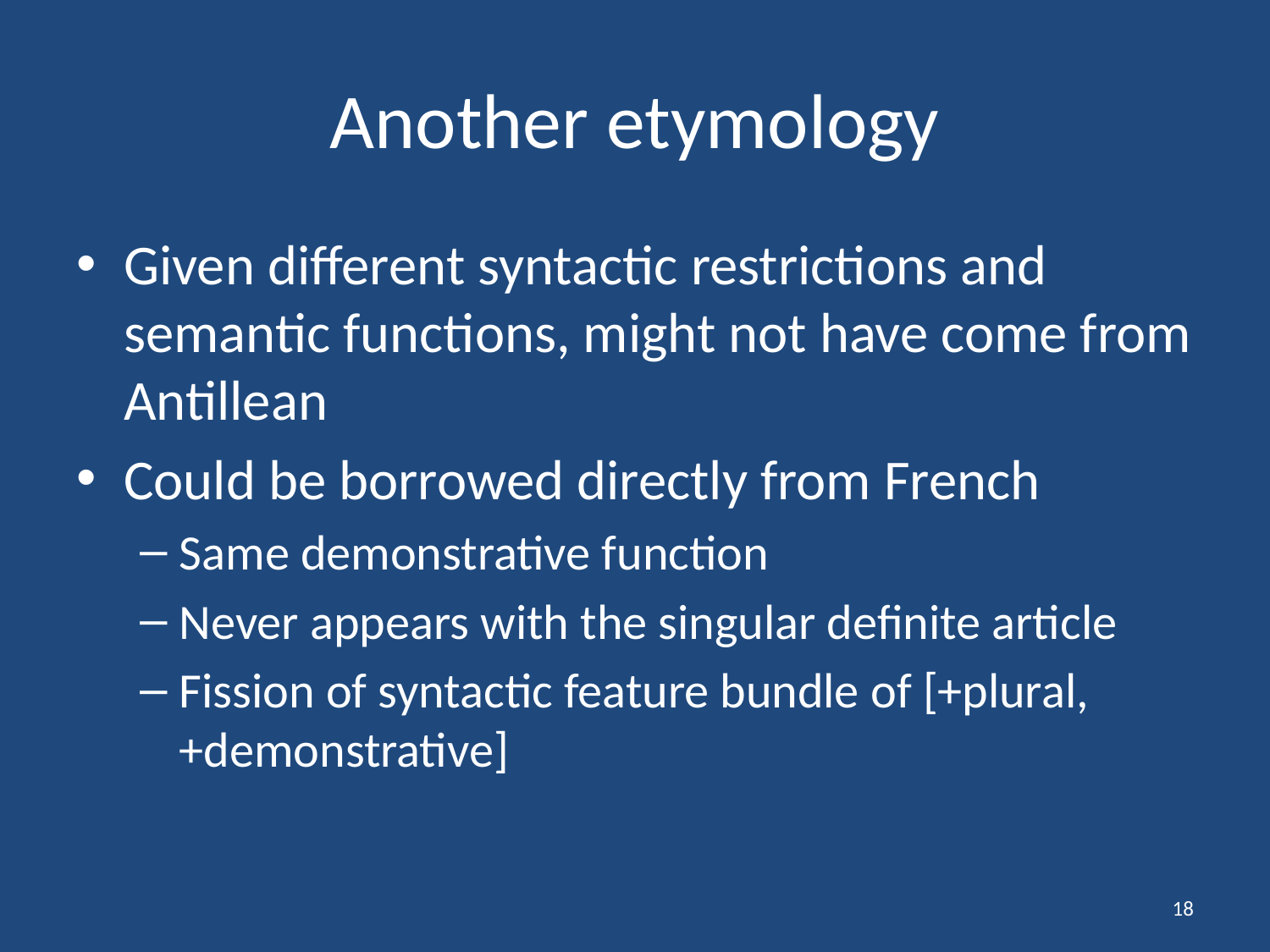

# Another etymology
Given different syntactic restrictions and semantic functions, might not have come from Antillean
Could be borrowed directly from French
Same demonstrative function
Never appears with the singular definite article
Fission of syntactic feature bundle of [+plural, +demonstrative]

18